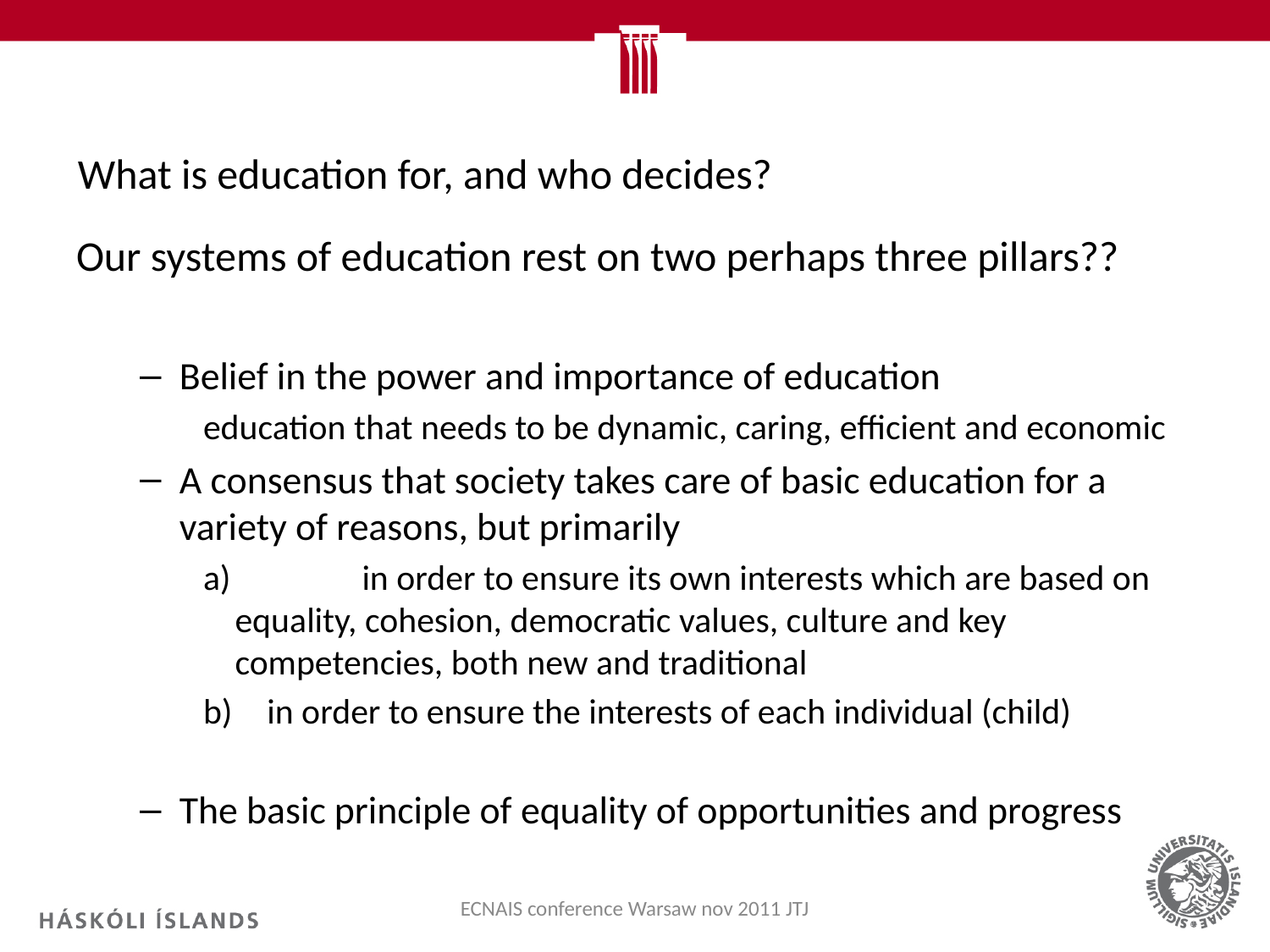

# What is education for, and who decides?
Our systems of education rest on two perhaps three pillars??

Belief in the power and importance of education
education that needs to be dynamic, caring, efficient and economic
A consensus that society takes care of basic education for a variety of reasons, but primarily
a)		in order to ensure its own interests which are based on equality, cohesion, democratic values, culture and key competencies, both new and traditional
    in order to ensure the interests of each individual (child)

The basic principle of equality of opportunities and progress
ECNAIS conference Warsaw nov 2011 JTJ